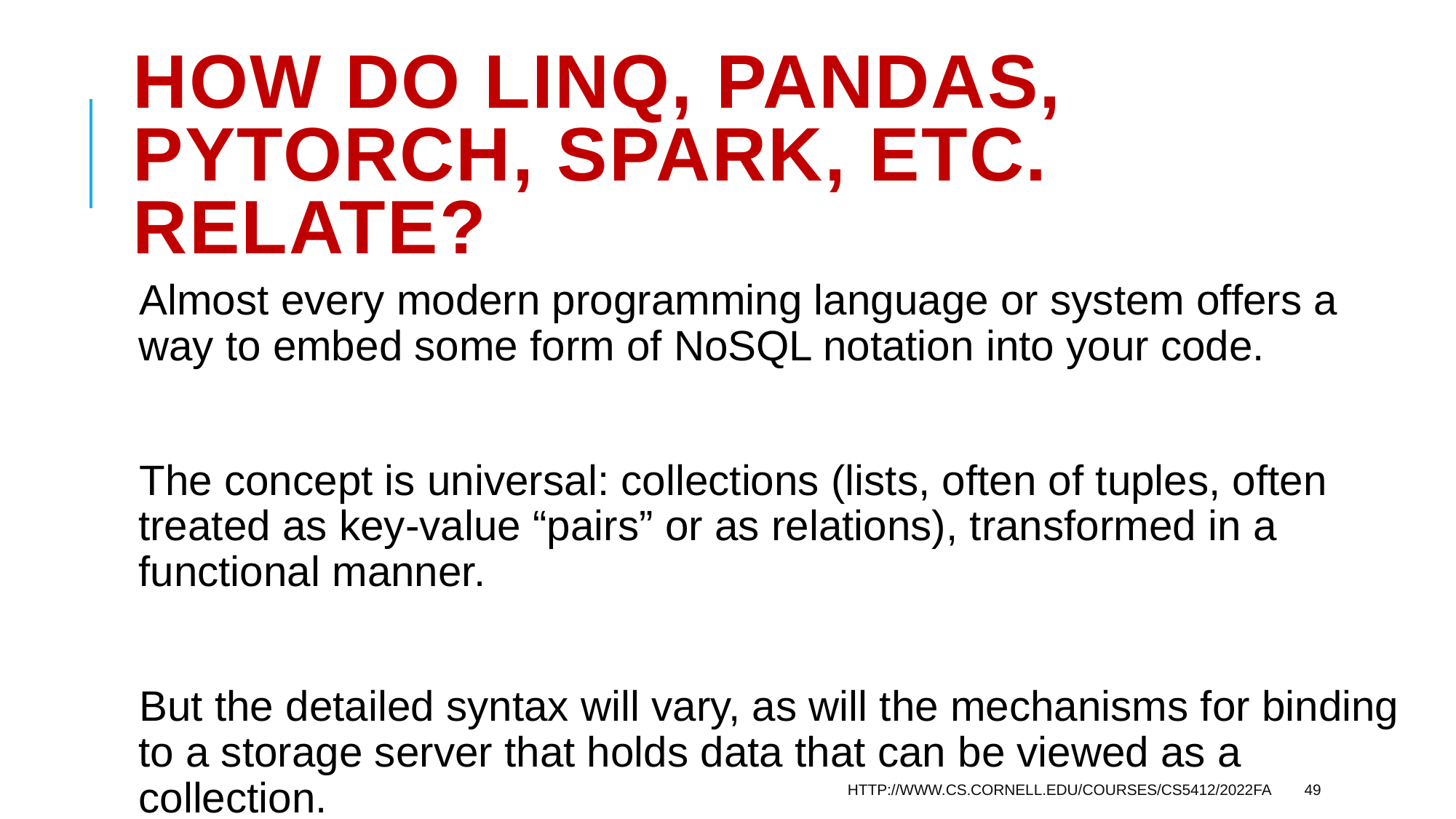

# How do LINQ, Pandas, PyTorch, Spark, etc. relate?
Almost every modern programming language or system offers a way to embed some form of NoSQL notation into your code.

The concept is universal: collections (lists, often of tuples, often treated as key-value “pairs” or as relations), transformed in a functional manner.

But the detailed syntax will vary, as will the mechanisms for binding to a storage server that holds data that can be viewed as a collection.
http://www.cs.cornell.edu/courses/cs5412/2022fa
49